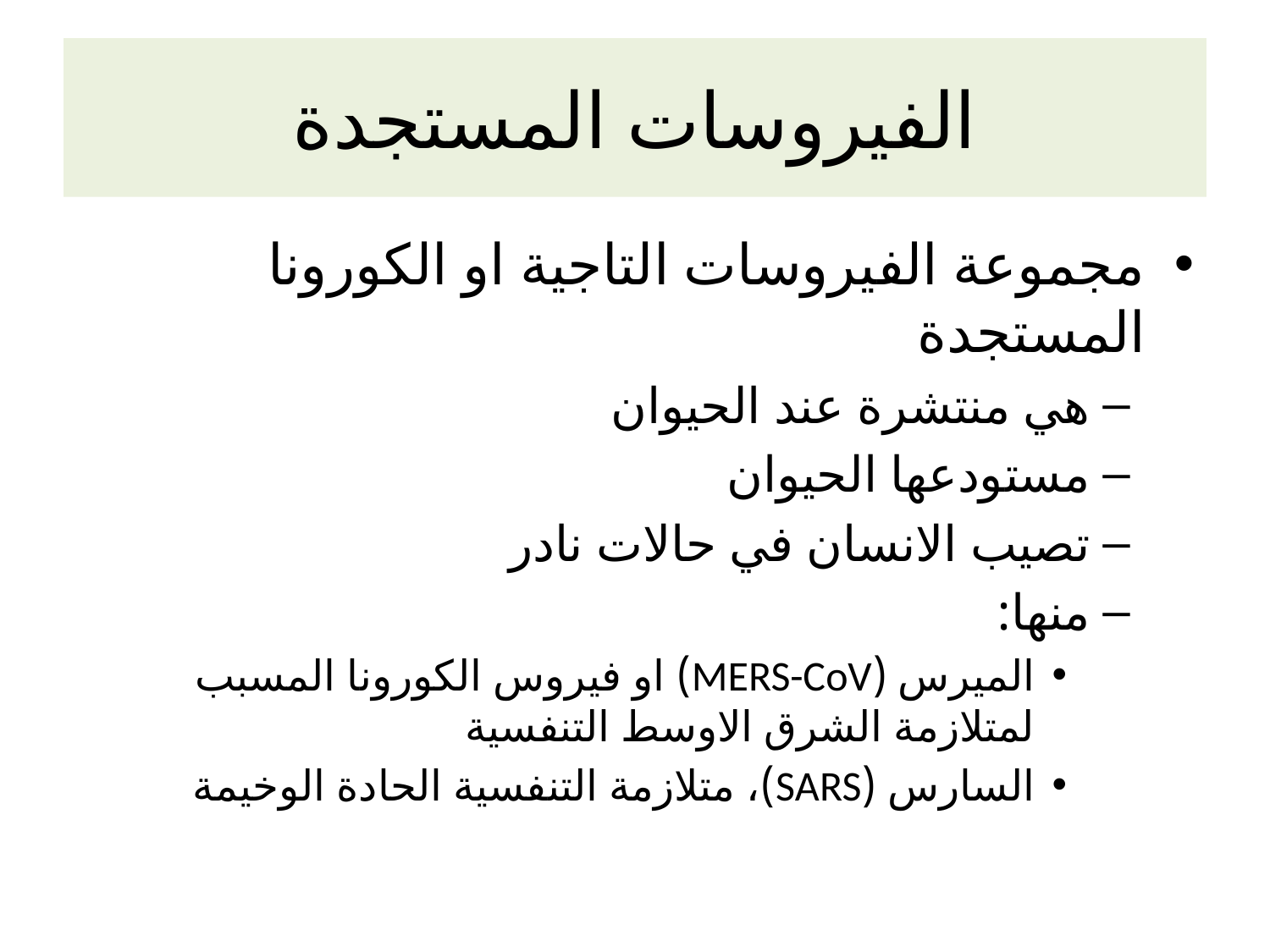

# الفيروسات المستجدة
مجموعة الفيروسات التاجية او الكورونا المستجدة
هي منتشرة عند الحيوان
مستودعها الحيوان
تصيب الانسان في حالات نادر
منها:
الميرس (MERS-CoV) او فيروس الكورونا المسبب لمتلازمة الشرق الاوسط التنفسية
السارس (SARS)، متلازمة التنفسية الحادة الوخيمة